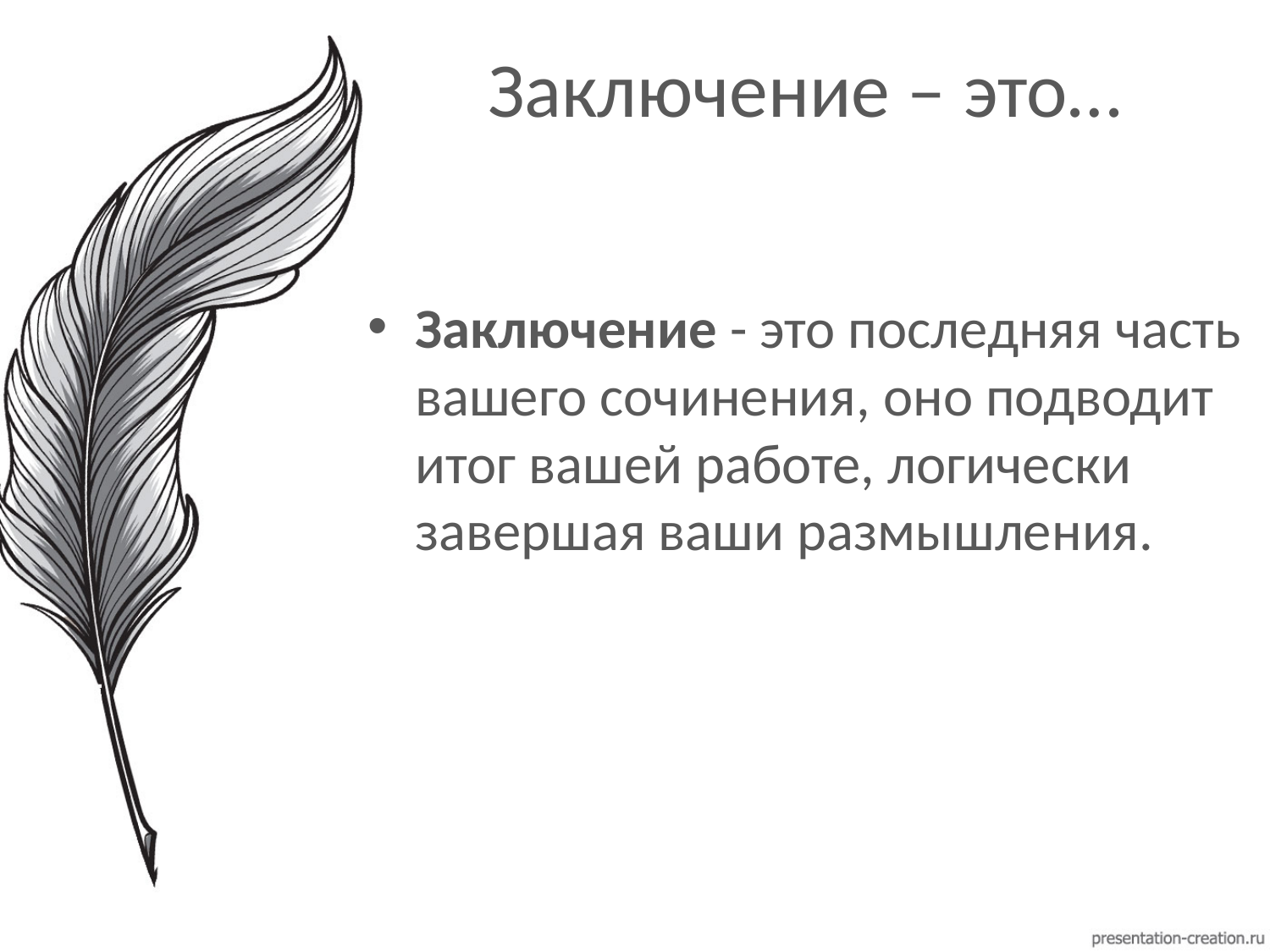

# Заключение – это…

Заключение - это последняя часть вашего сочинения, оно подводит итог вашей работе, логически завершая ваши размышления.